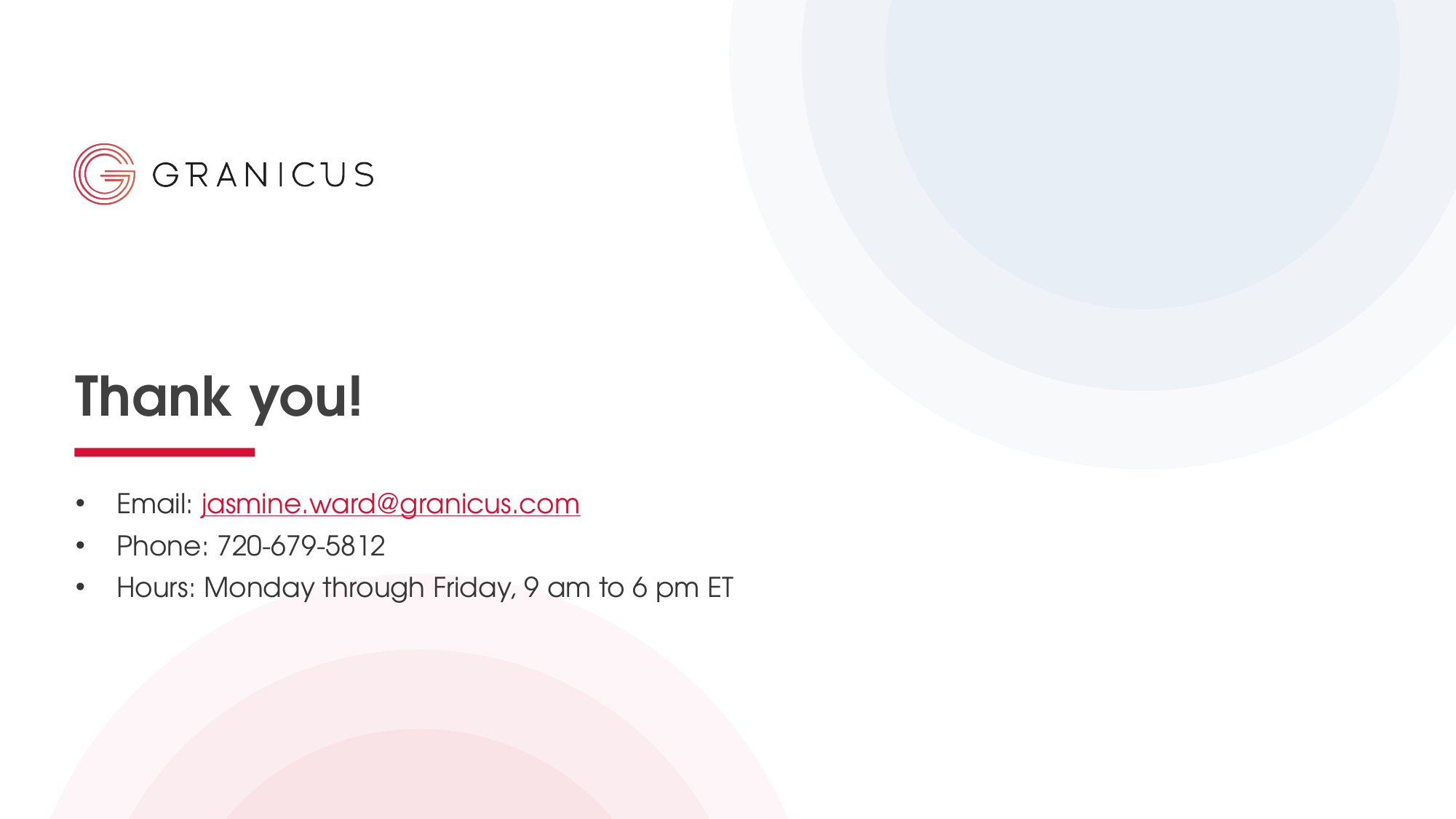

# Thank you!
Email: jasmine.ward@granicus.com
Phone: 720-679-5812
Hours: Monday through Friday, 9 am to 6 pm ET